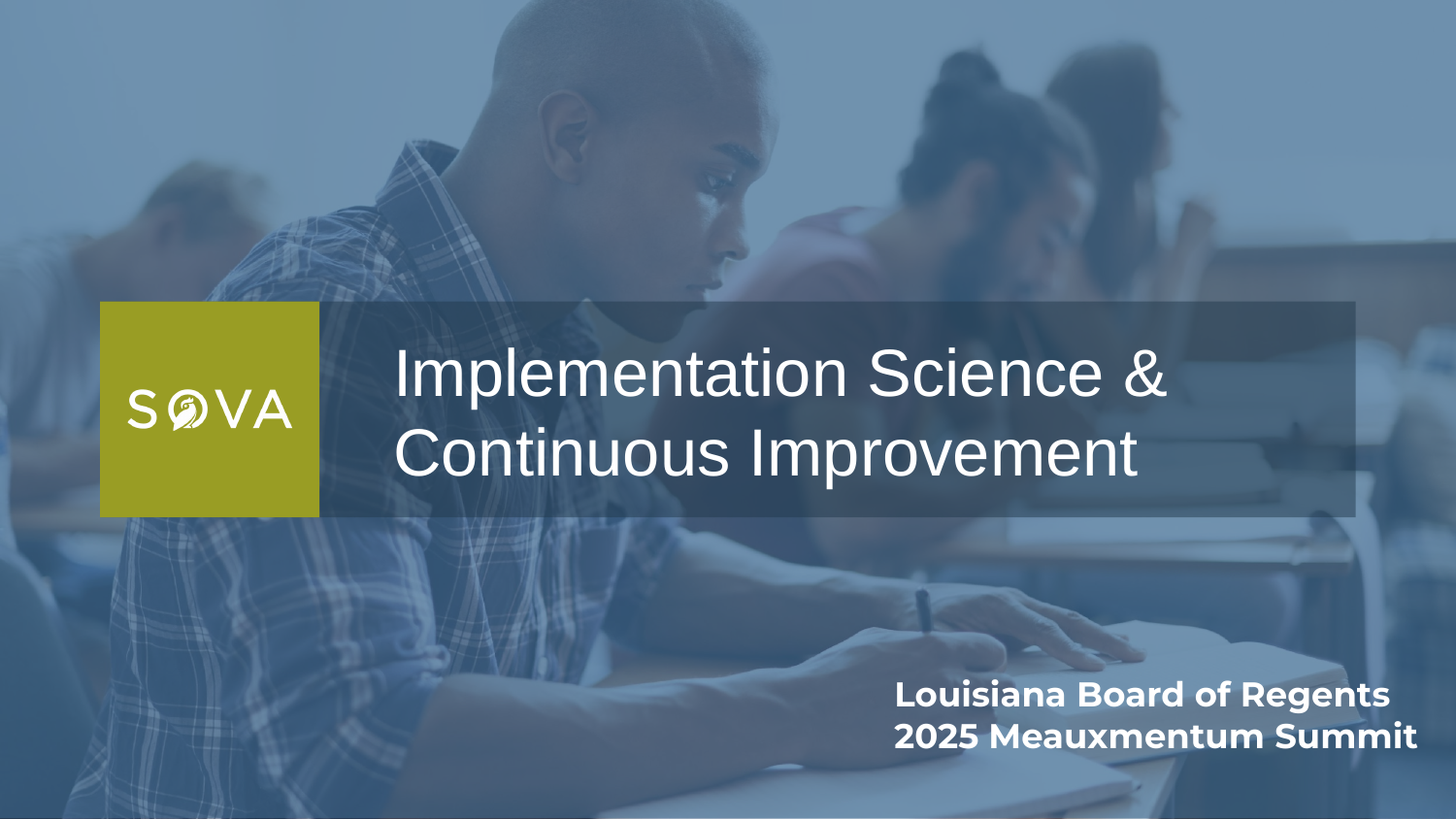

Implementation Science & Continuous Improvement
Louisiana Board of Regents
2025 Meauxmentum Summit